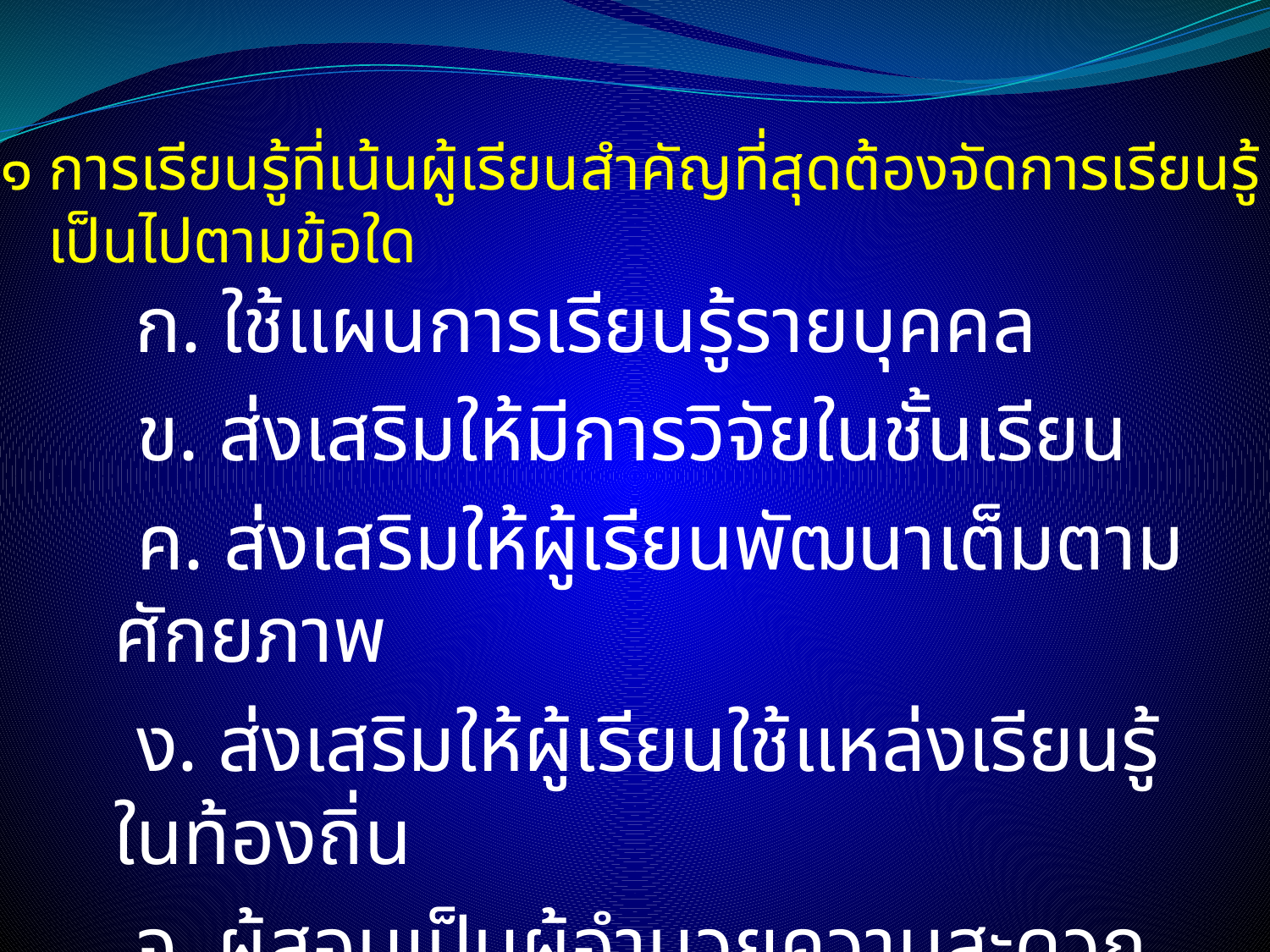

# ๑ การเรียนรู้ที่เน้นผู้เรียนสำคัญที่สุดต้องจัดการเรียนรู้ เป็นไปตามข้อใด
     ก. ใช้แผนการเรียนรู้รายบุคคล
   ข. ส่งเสริมให้มีการวิจัยในชั้นเรียน
   ค. ส่งเสริมให้ผู้เรียนพัฒนาเต็มตามศักยภาพ
   ง. ส่งเสริมให้ผู้เรียนใช้แหล่งเรียนรู้ในท้องถิ่น
   จ. ผู้สอนเป็นผู้อำนวยความสะดวกในการเรียนรู้